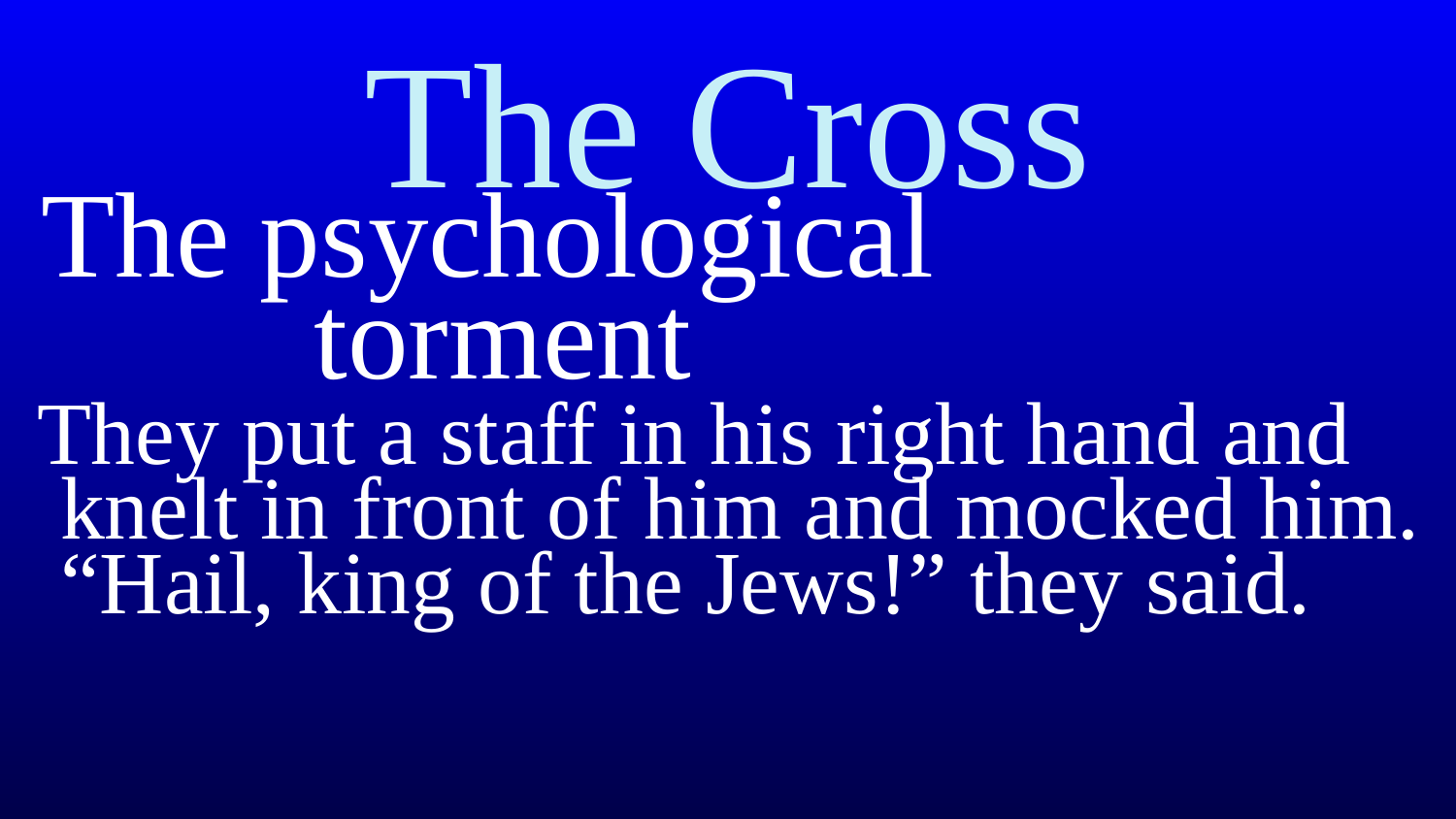

# The Cross
The psychological
torment
 They put a staff in his right hand and knelt in front of him and mocked him. “Hail, king of the Jews!” they said.